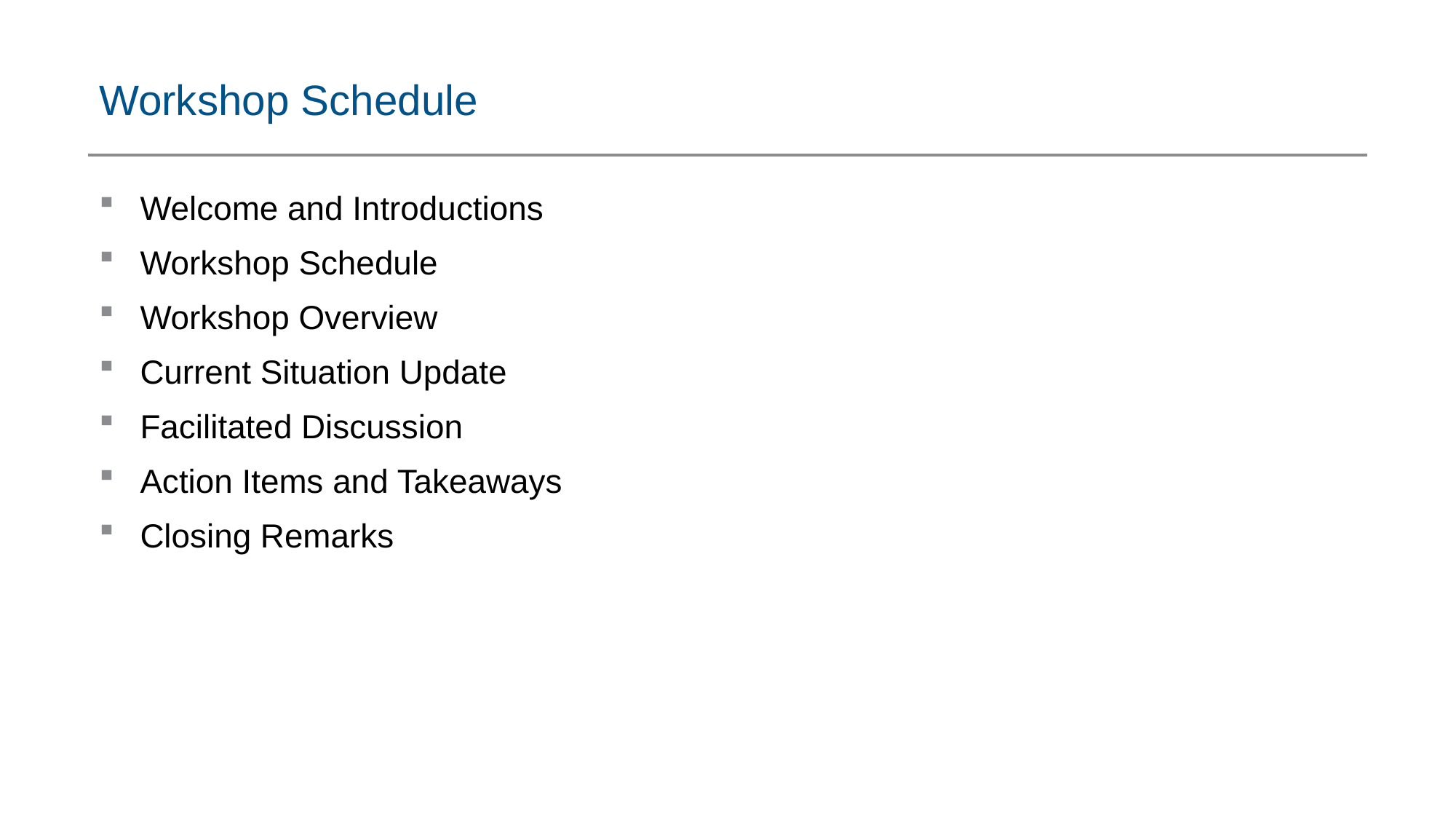

# Workshop Schedule
Welcome and Introductions
Workshop Schedule
Workshop Overview
Current Situation Update
Facilitated Discussion
Action Items and Takeaways
Closing Remarks